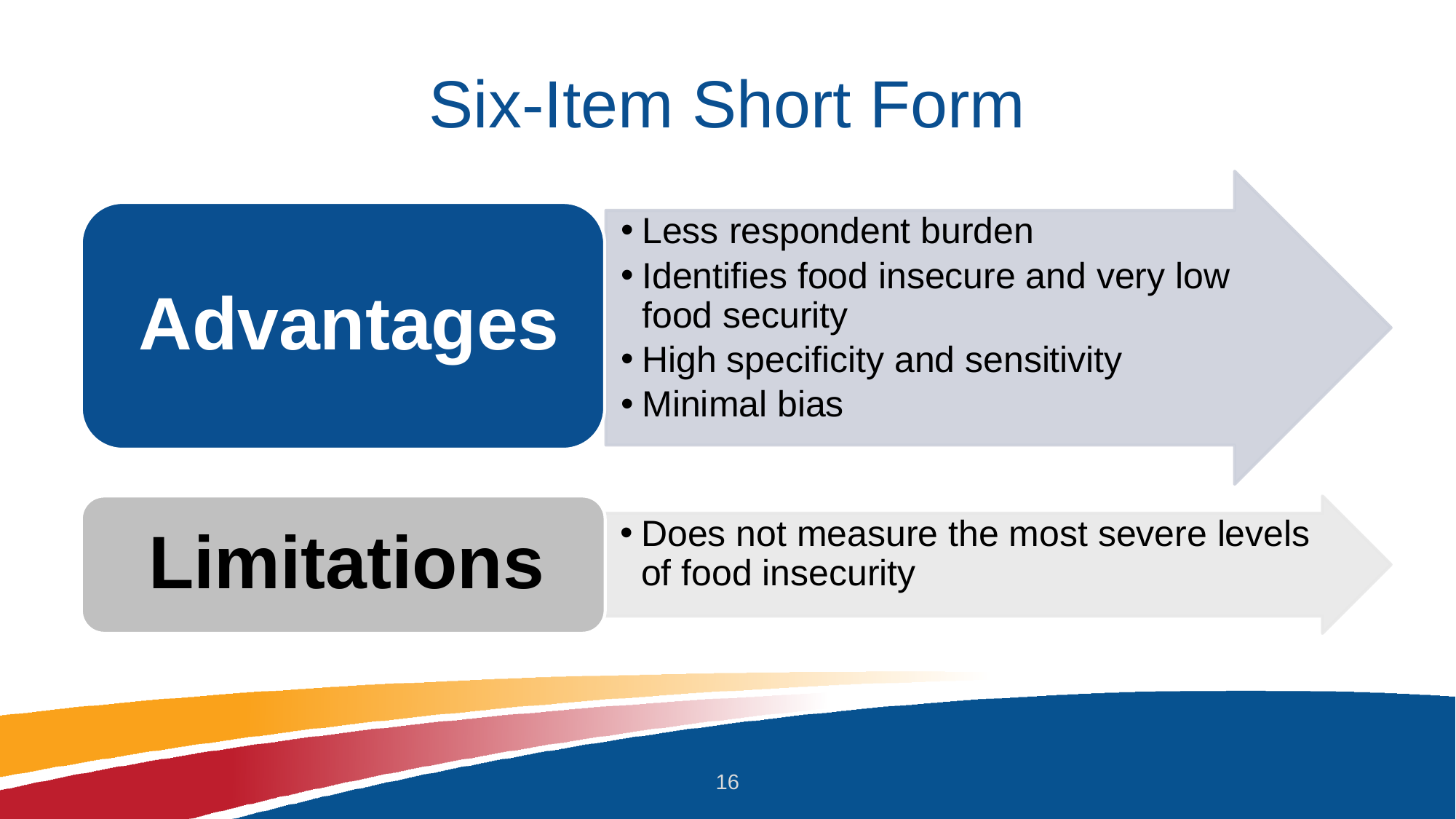

# Six-Item Short Form
Less respondent burden
Identifies food insecure and very low food security
High specificity and sensitivity
Minimal bias
Advantages
Does not measure the most severe levels of food insecurity
Limitations
16